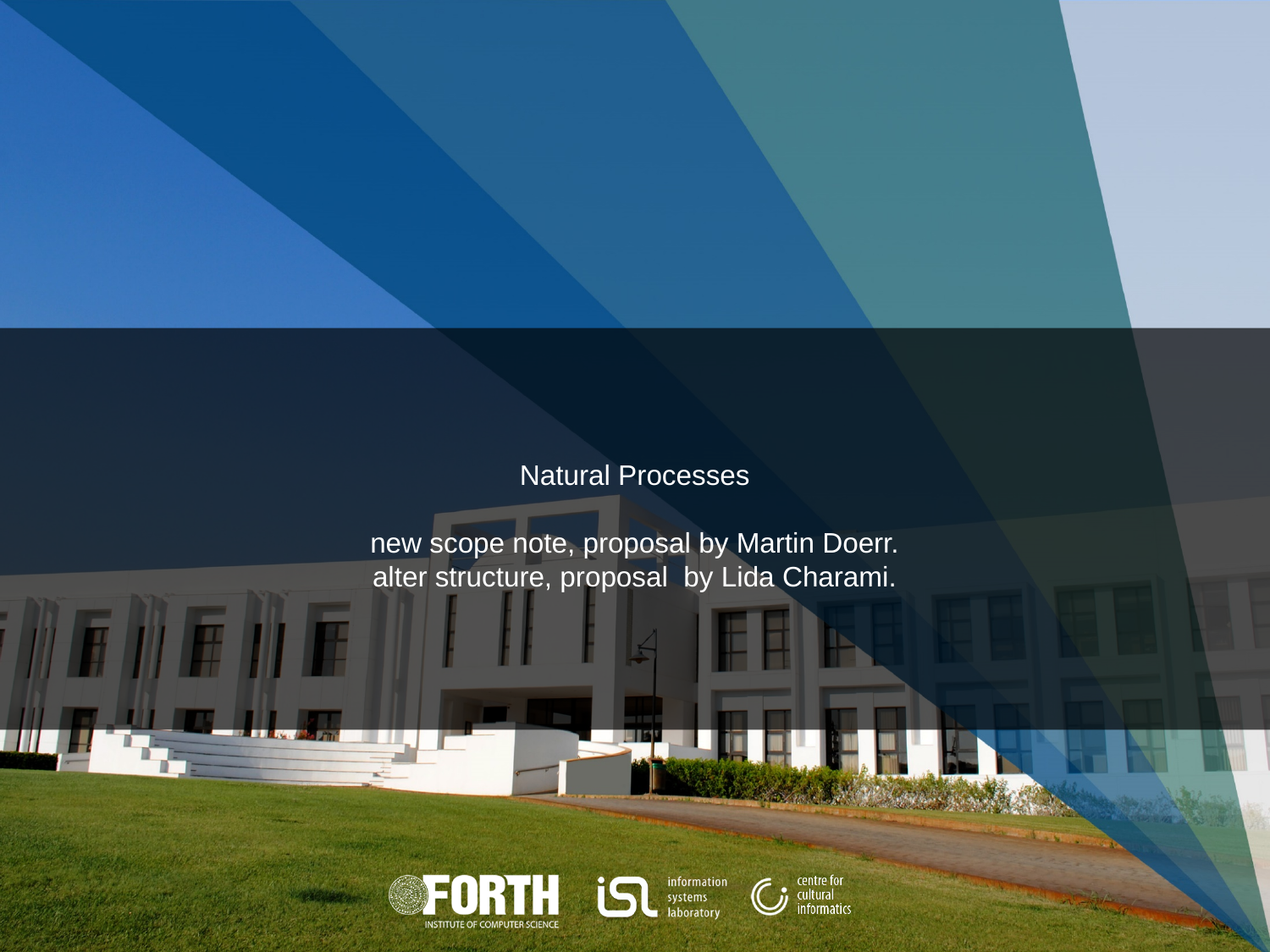

# Natural Processes new scope note, proposal by Martin Doerr. alter structure, proposal  by Lida Charami.